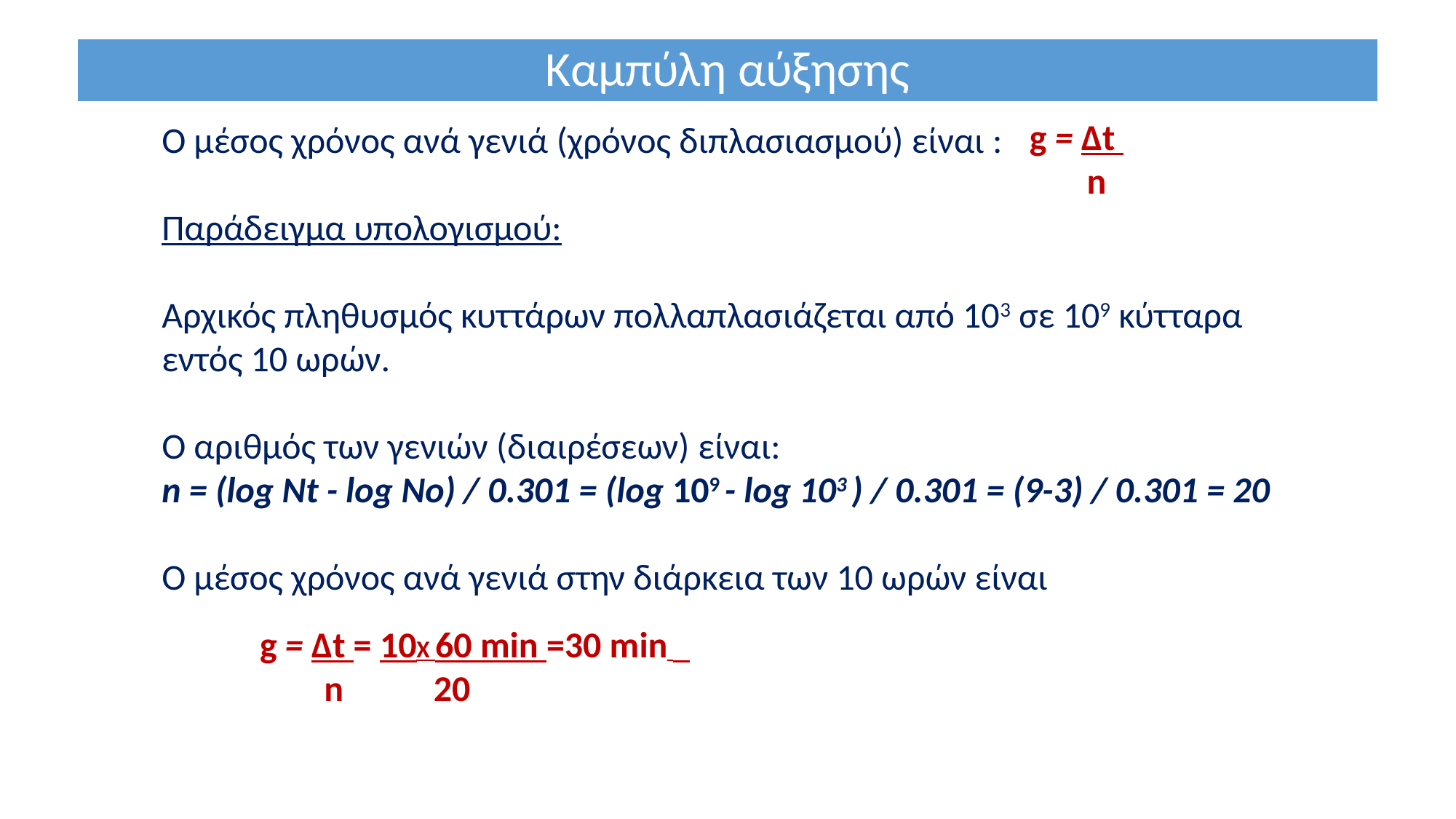

Καμπύλη αύξησης

Ο μέσος χρόνος ανά γενιά (χρόνος διπλασιασμού) είναι :

Παράδειγμα υπολογισμού:

Αρχικός πληθυσμός κυττάρων πολλαπλασιάζεται από 103 σε 109 κύτταρα εντός 10 ωρών.

Ο αριθμός των γενιών (διαιρέσεων) είναι:
n = (log Nt - log No) / 0.301 = (log 109 - log 103 ) / 0.301 = (9-3) / 0.301 = 20

Ο μέσος χρόνος ανά γενιά στην διάρκεια των 10 ωρών είναι
g = Δt
       n

g = Δt = 10Χ 60 min =30 min
          n           20